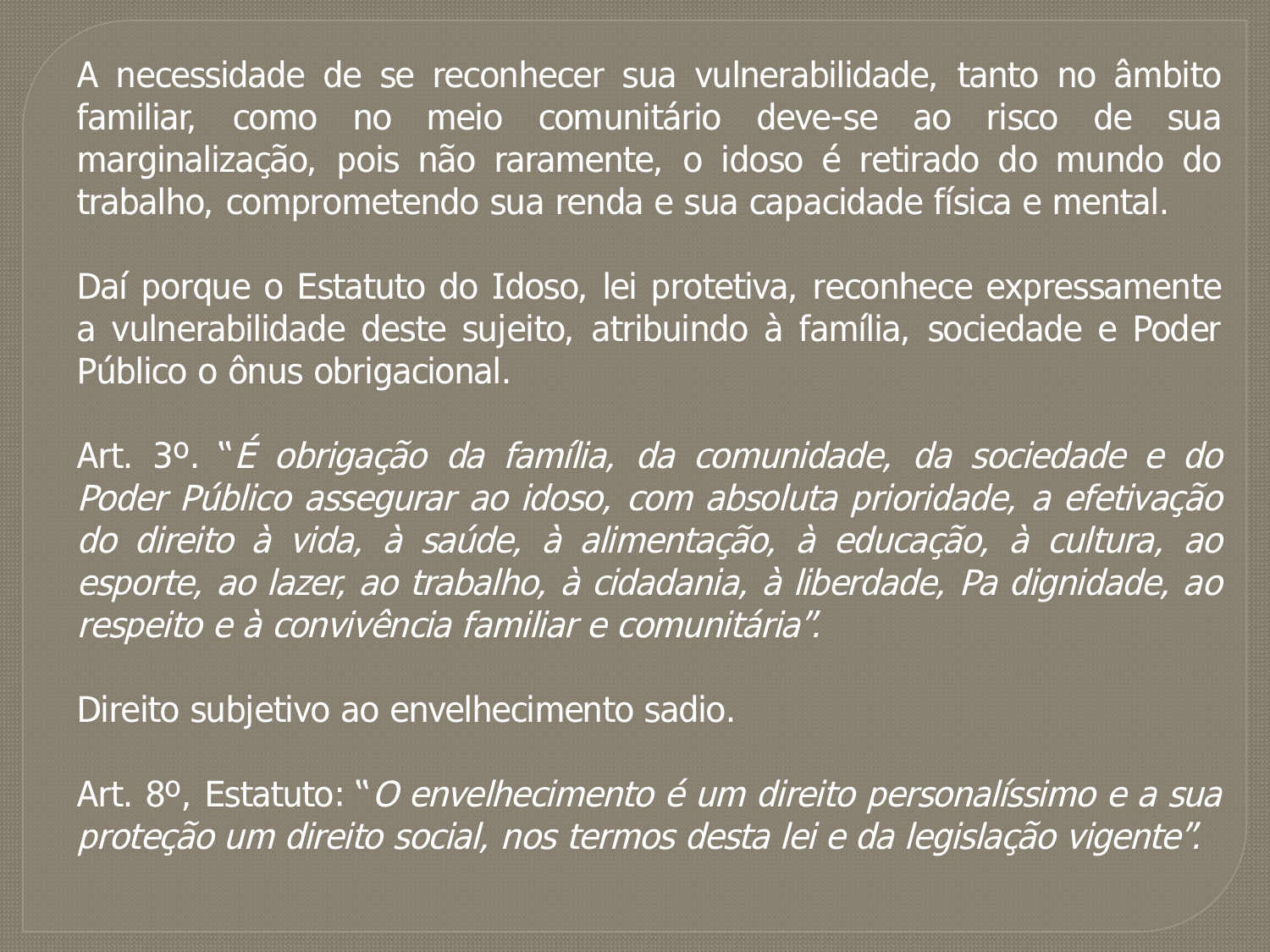

A necessidade de se reconhecer sua vulnerabilidade, tanto no âmbito familiar, como no meio comunitário deve-se ao risco de sua marginalização, pois não raramente, o idoso é retirado do mundo do trabalho, comprometendo sua renda e sua capacidade física e mental.

Daí porque o Estatuto do Idoso, lei protetiva, reconhece expressamente a vulnerabilidade deste sujeito, atribuindo à família, sociedade e Poder Público o ônus obrigacional.

Art. 3º. “É obrigação da família, da comunidade, da sociedade e do Poder Público assegurar ao idoso, com absoluta prioridade, a efetivação do direito à vida, à saúde, à alimentação, à educação, à cultura, ao esporte, ao lazer, ao trabalho, à cidadania, à liberdade, Pa dignidade, ao respeito e à convivência familiar e comunitária”.

Direito subjetivo ao envelhecimento sadio.

Art. 8º, Estatuto: “O envelhecimento é um direito personalíssimo e a sua proteção um direito social, nos termos desta lei e da legislação vigente”.